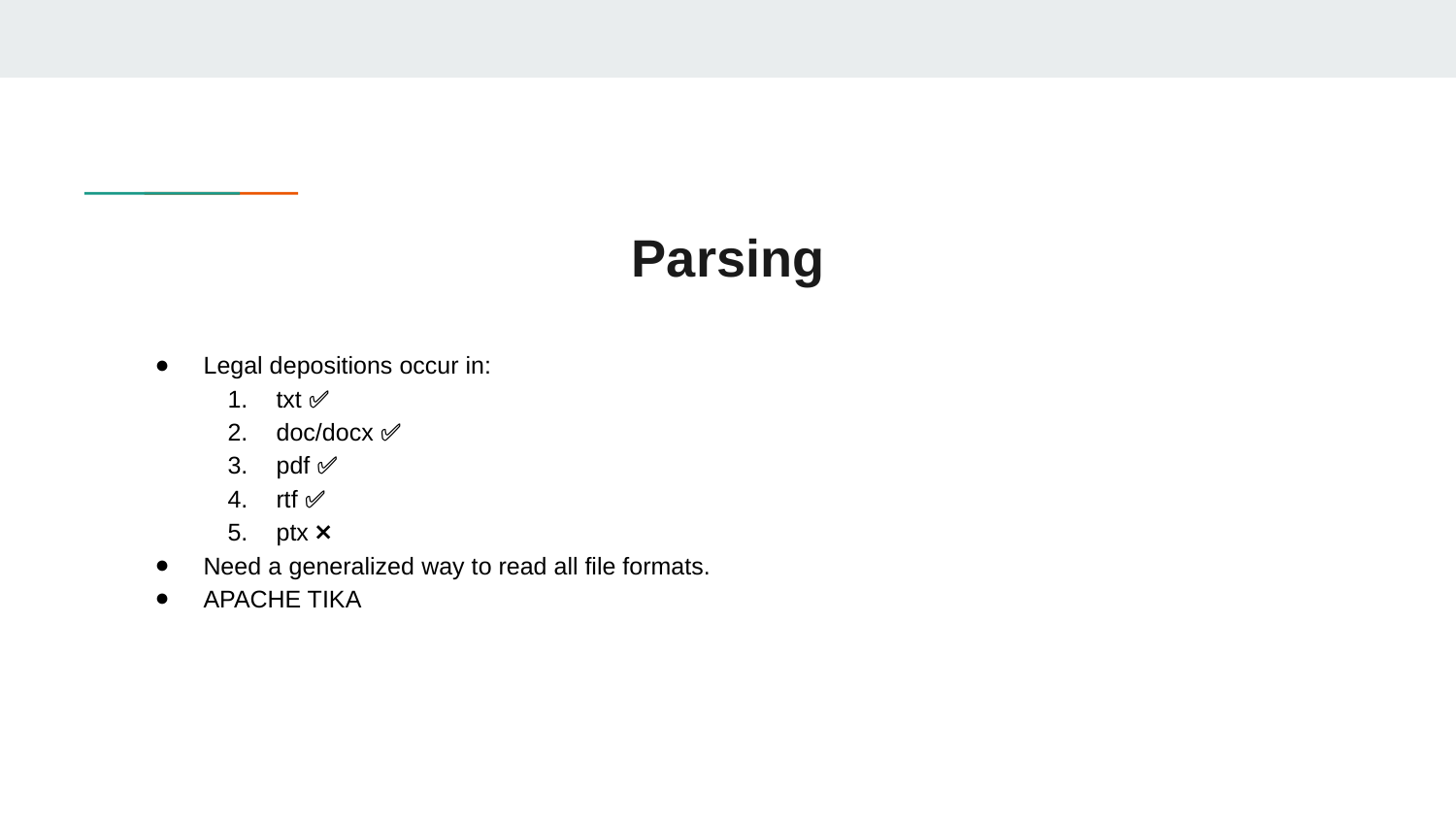

# Parsing
Legal depositions occur in:
txt ✅
doc/docx ✅
pdf ✅
rtf ✅
ptx ❌
Need a generalized way to read all file formats.
APACHE TIKA